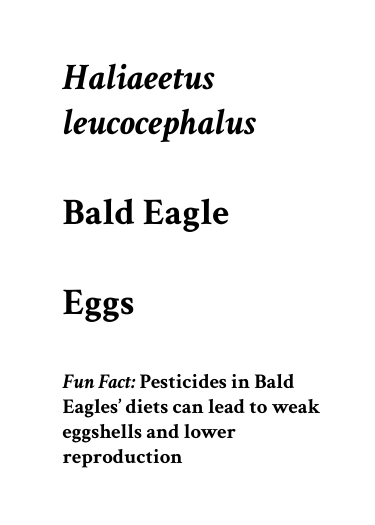

Haliaeetus
leucocephalus

Bald Eagle

Eggs

Fun Fact: Pesticides in Bald Eagles’ diets can lead to weak eggshells and lower reproduction